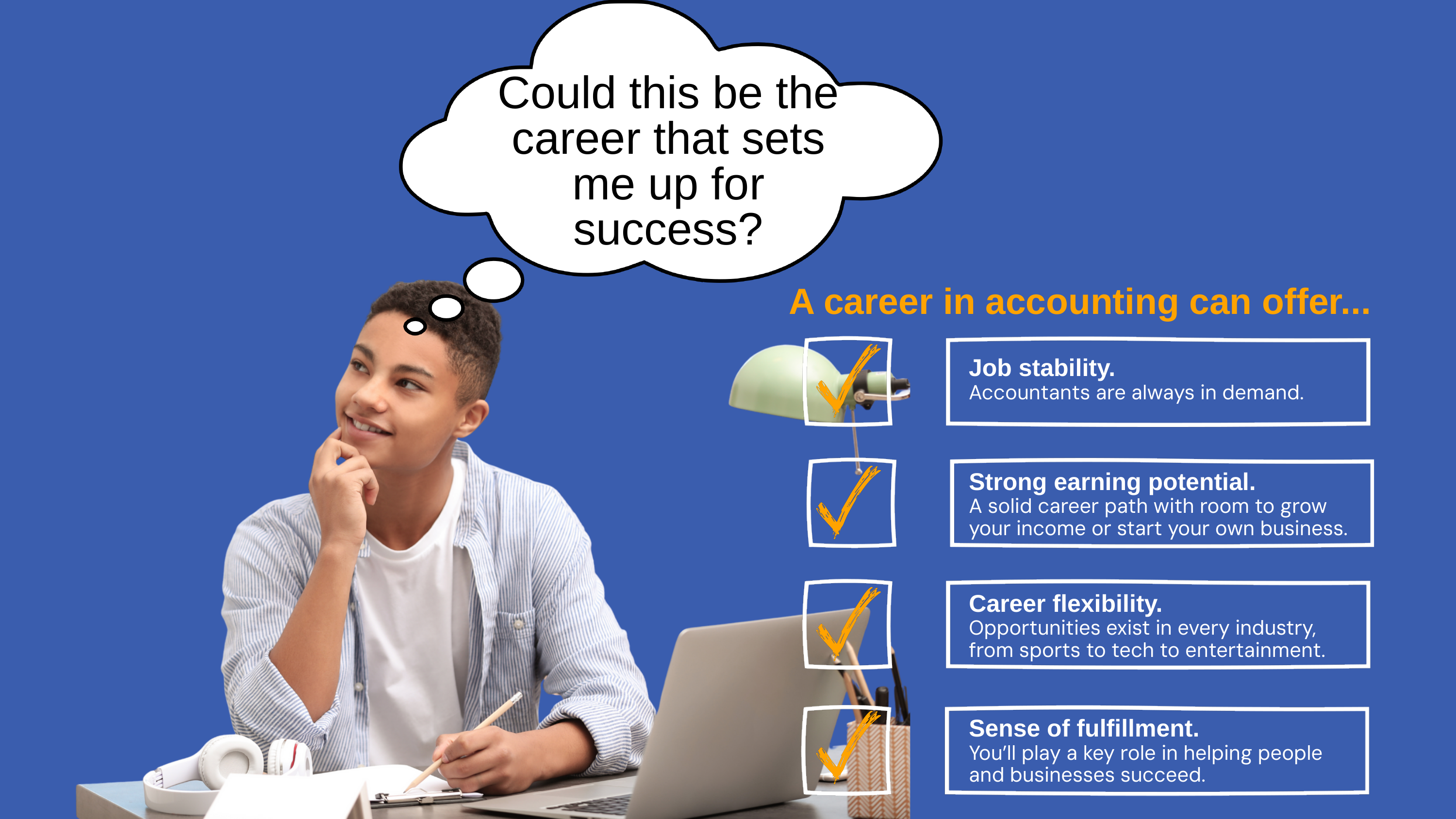

Could this be the career that sets me up for success?

A career in accounting can offer...

Job stability.
Accountants are always in demand.

Strong earning potential.
A solid career path with room to grow
your income or start your own business.

Career flexibility.
Opportunities exist in every industry,
from sports to tech to entertainment.

Sense of fulfillment.
You’ll play a key role in helping people
and businesses succeed.